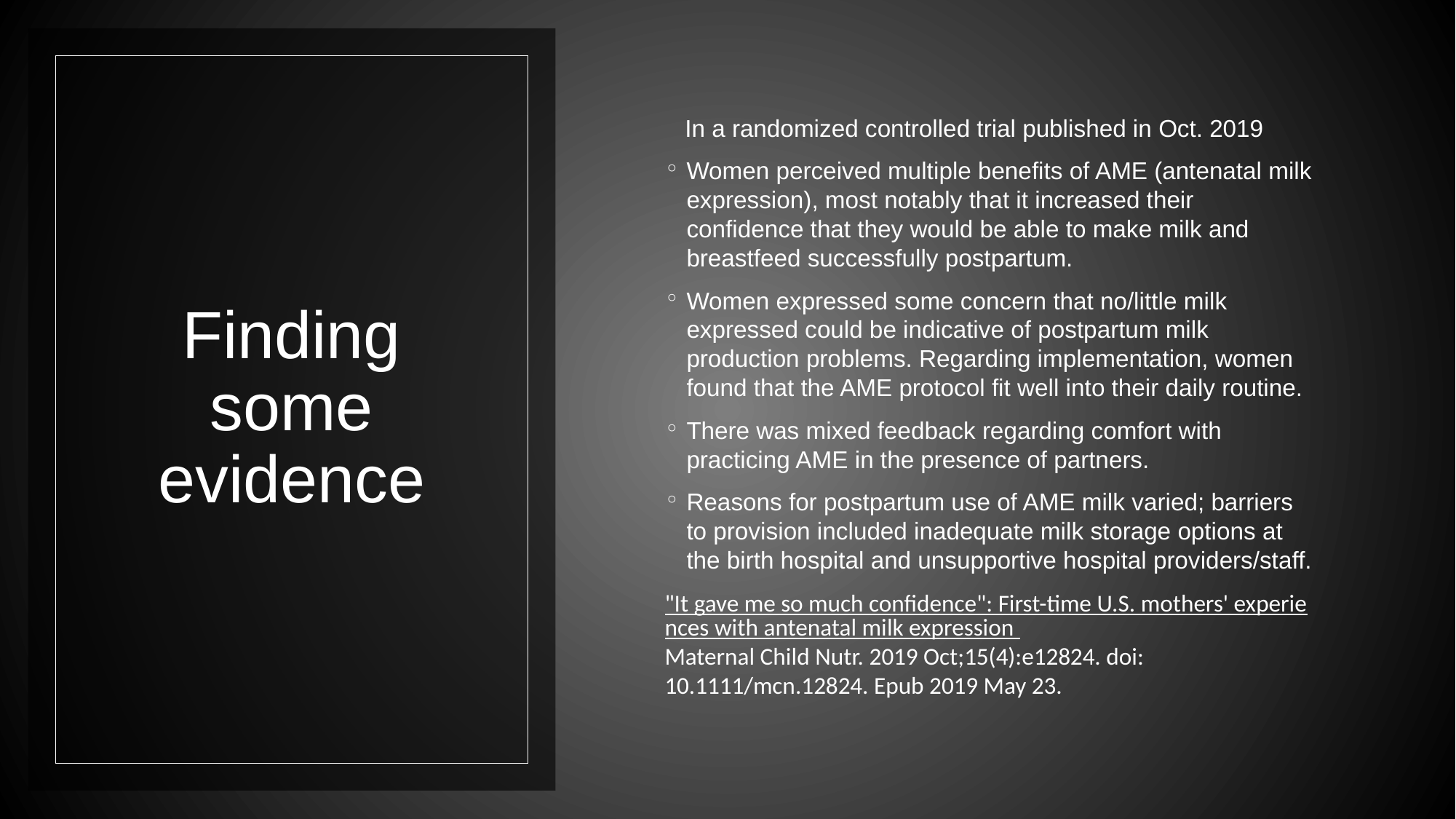

In a randomized controlled trial published in Oct. 2019
Women perceived multiple benefits of AME (antenatal milk expression), most notably that it increased their confidence that they would be able to make milk and breastfeed successfully postpartum.
Women expressed some concern that no/little milk expressed could be indicative of postpartum milk production problems. Regarding implementation, women found that the AME protocol fit well into their daily routine.
There was mixed feedback regarding comfort with practicing AME in the presence of partners.
Reasons for postpartum use of AME milk varied; barriers to provision included inadequate milk storage options at the birth hospital and unsupportive hospital providers/staff.
"It gave me so much confidence": First-time U.S. mothers' experiences with antenatal milk expression Maternal Child Nutr. 2019 Oct;15(4):e12824. doi: 10.1111/mcn.12824. Epub 2019 May 23.
# Finding some evidence